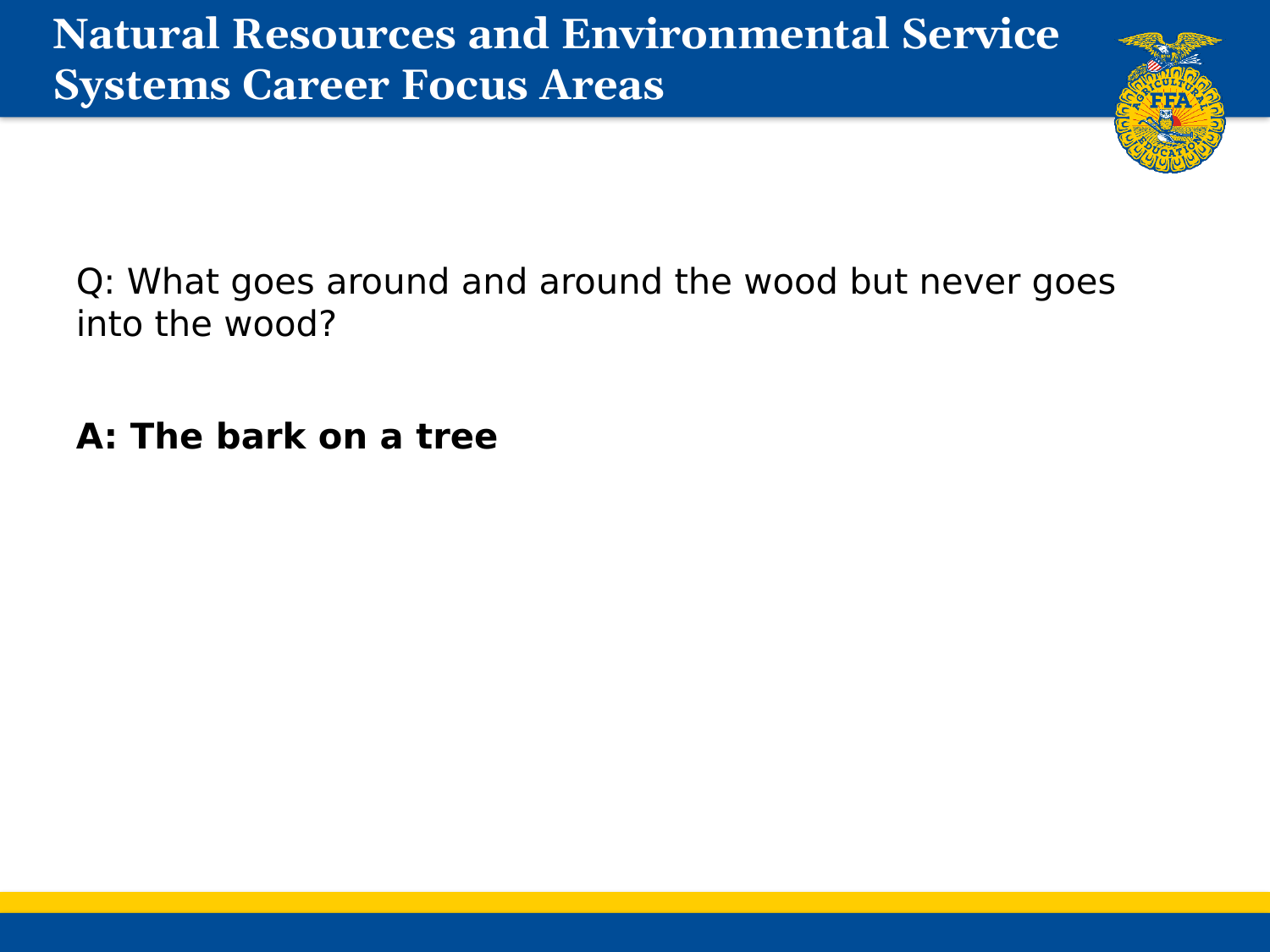

# Natural Resources and Environmental Service Systems Career Focus Areas
Q: What goes around and around the wood but never goes into the wood?

A: The bark on a tree